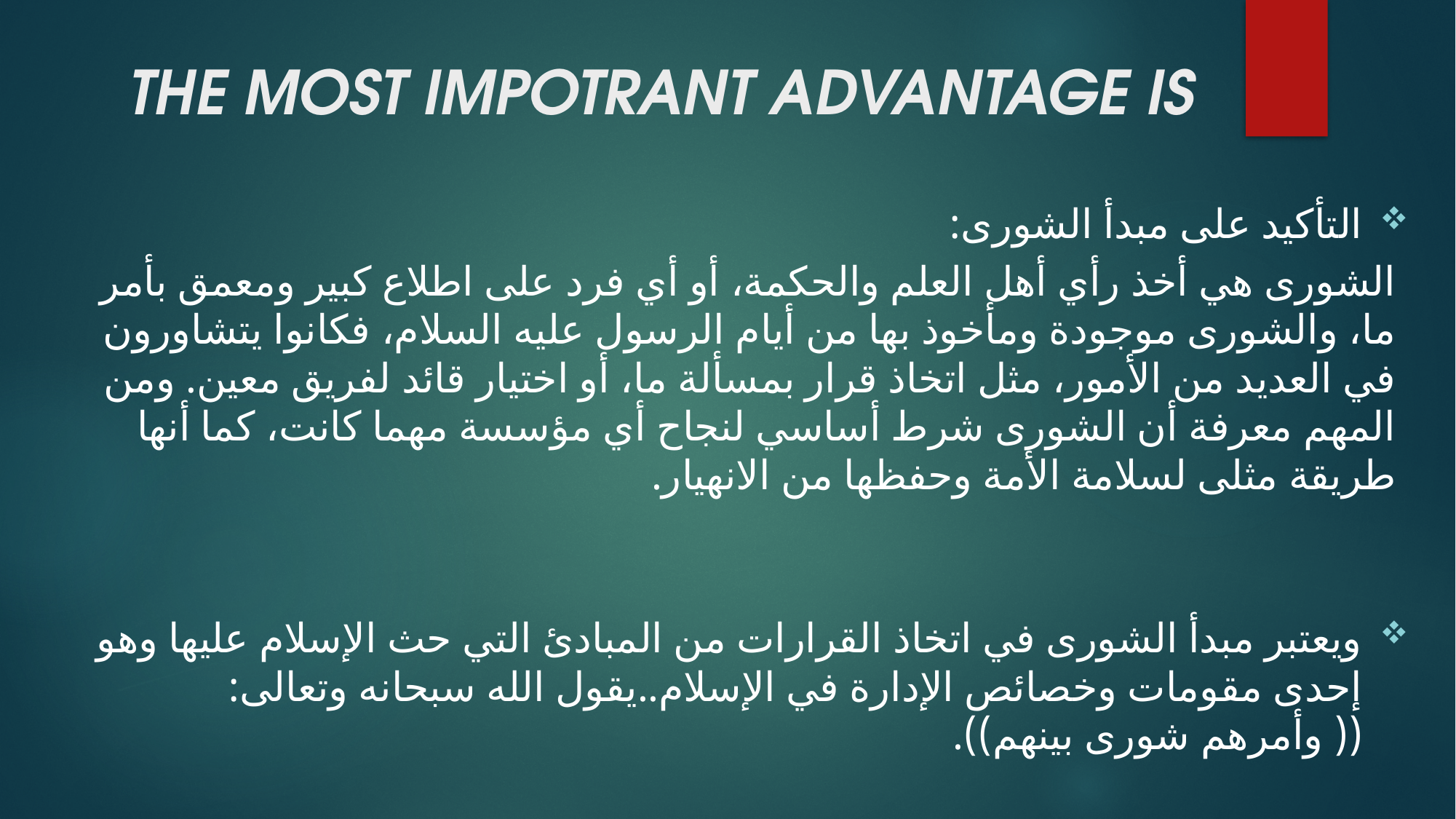

# THE MOST IMPOTRANT ADVANTAGE IS
التأكيد على مبدأ الشورى:
الشورى هي أخذ رأي أهل العلم والحكمة، أو أي فرد على اطلاع كبير ومعمق بأمر ما، والشورى موجودة ومأخوذ بها من أيام الرسول عليه السلام، فكانوا يتشاورون في العديد من الأمور، مثل اتخاذ قرار بمسألة ما، أو اختيار قائد لفريق معين. ومن المهم معرفة أن الشورى شرط أساسي لنجاح أي مؤسسة مهما كانت، كما أنها طريقة مثلى لسلامة الأمة وحفظها من الانهيار.

ويعتبر مبدأ الشورى في اتخاذ القرارات من المبادئ التي حث الإسلام عليها وهو إحدى مقومات وخصائص الإدارة في الإسلام..يقول الله سبحانه وتعالى: (( وأمرهم شورى بينهم)).